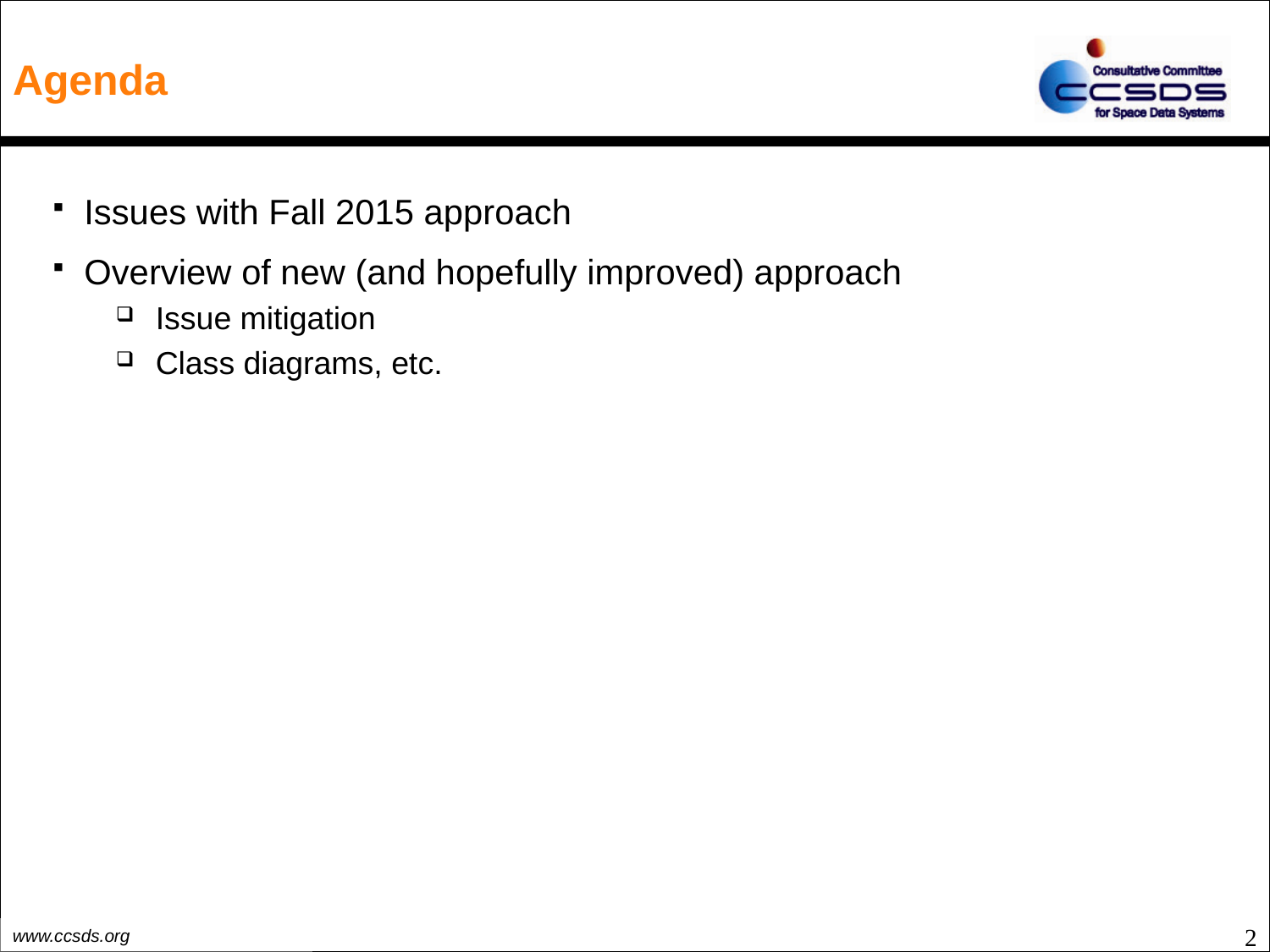

# Agenda
Issues with Fall 2015 approach
Overview of new (and hopefully improved) approach
Issue mitigation
Class diagrams, etc.

2